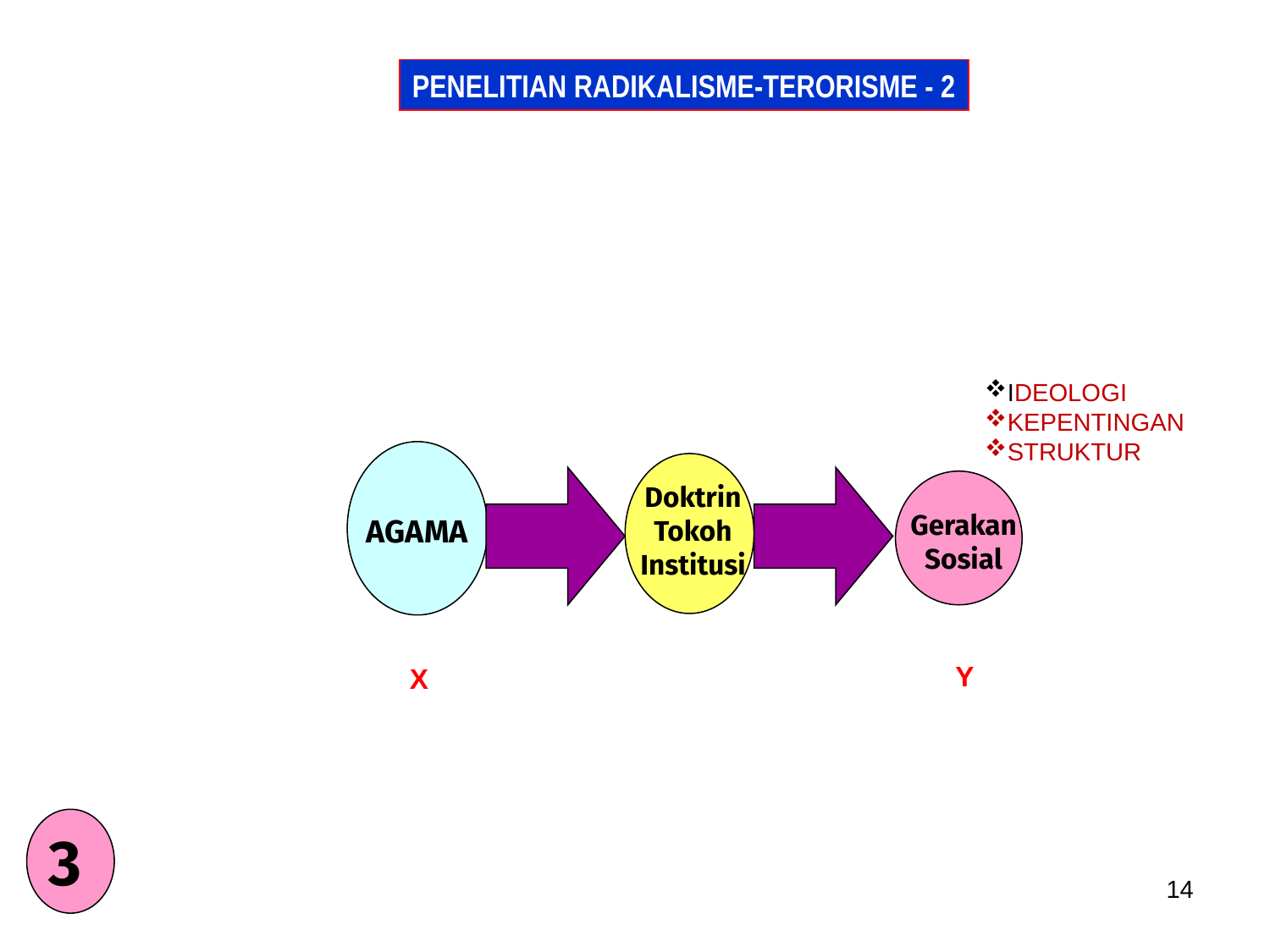

PENELITIAN RADIKALISME-TERORISME - 2
IDEOLOGI
KEPENTINGAN
STRUKTUR
AGAMA

Doktrin
Tokoh
Institusi

Gerakan
Sosial

Y
X
3

14